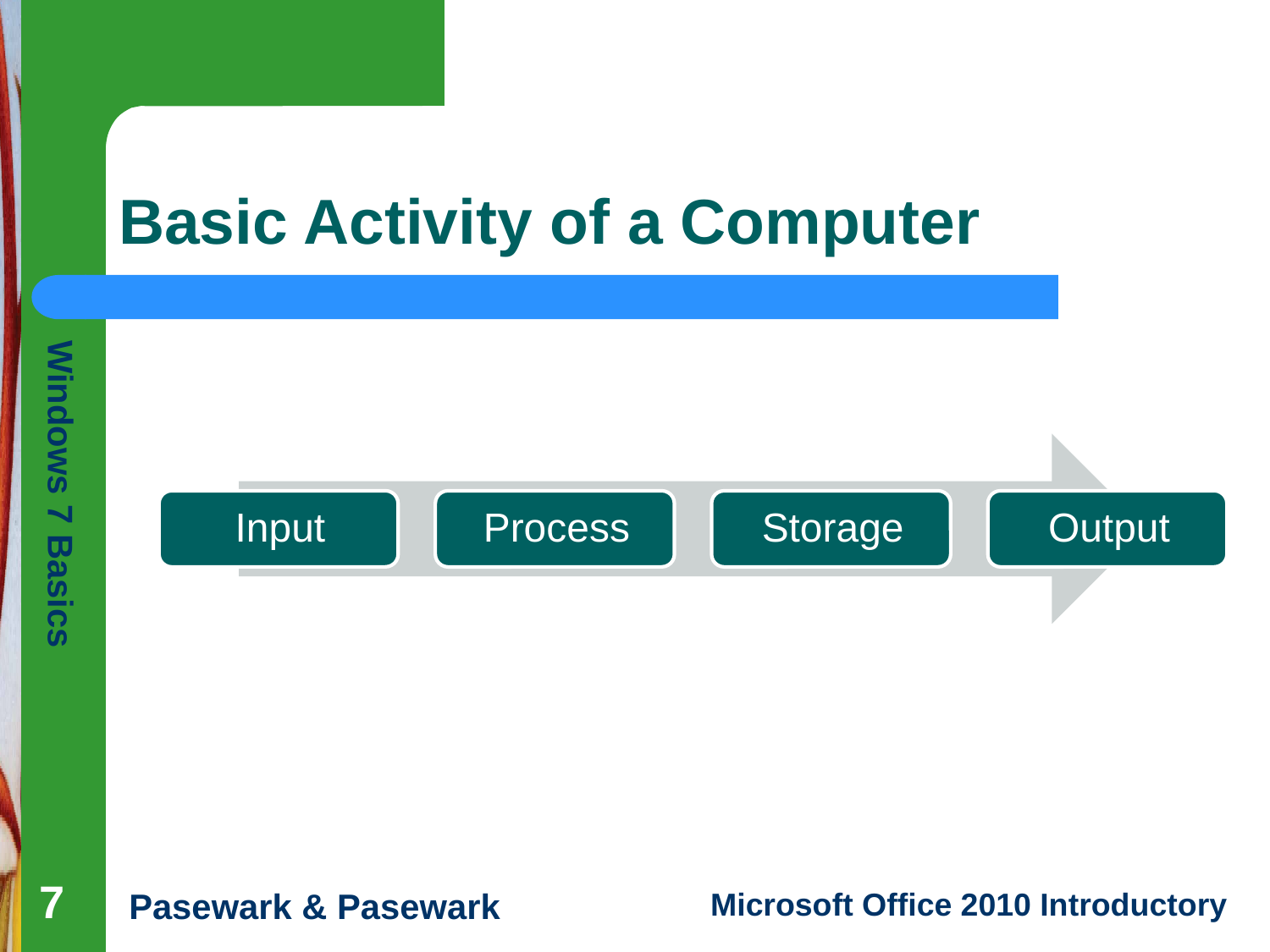

# Basic Activity of a Computer
Input
Process
Storage
Output
7